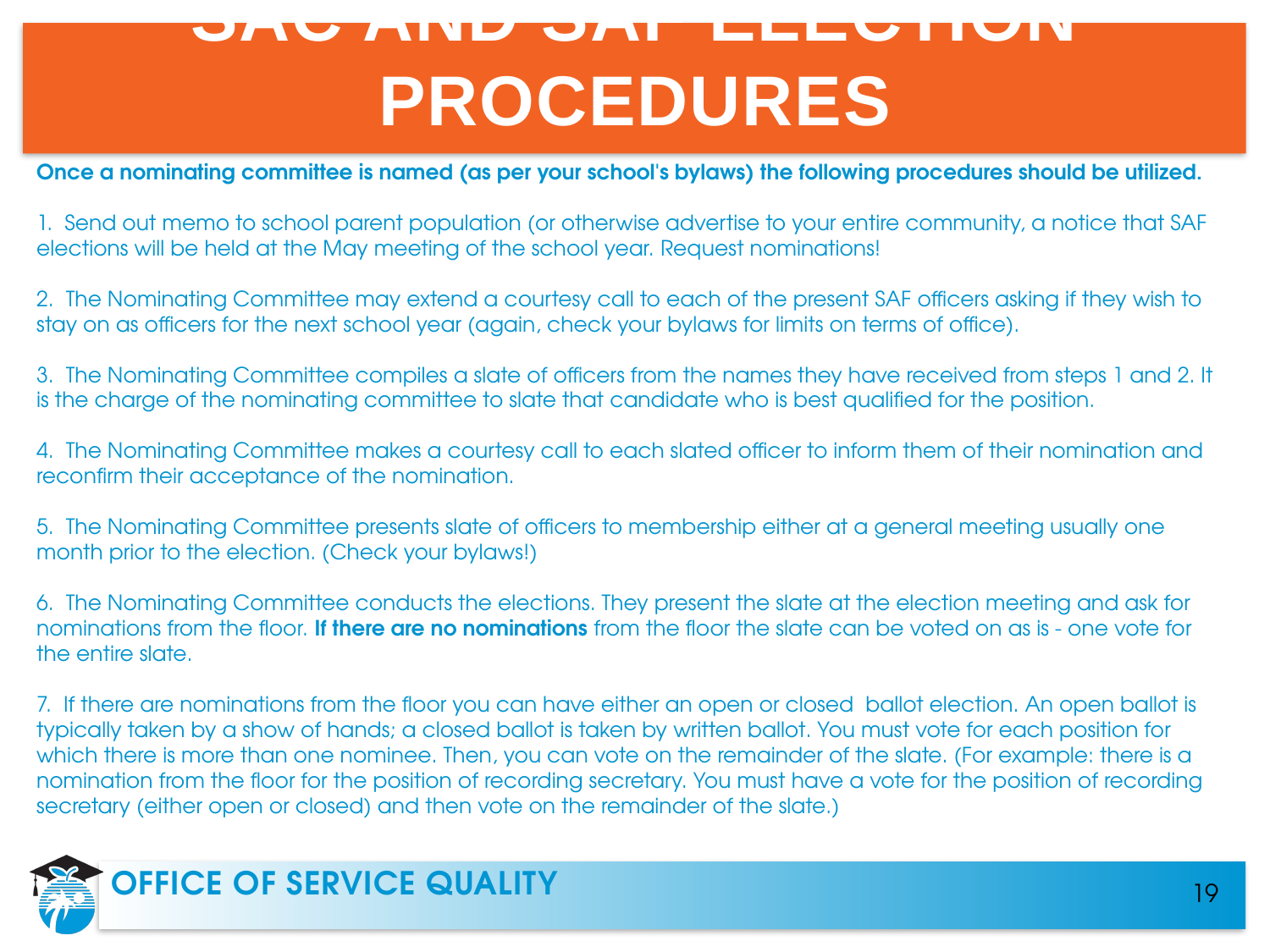

# SAC AND SAF ELECTION PROCEDURES
Once a nominating committee is named (as per your school's bylaws) the following procedures should be utilized.

1.  Send out memo to school parent population (or otherwise advertise to your entire community, a notice that SAF elections will be held at the May meeting of the school year. Request nominations!

2.  The Nominating Committee may extend a courtesy call to each of the present SAF officers asking if they wish to stay on as officers for the next school year (again, check your bylaws for limits on terms of office).

3.  The Nominating Committee compiles a slate of officers from the names they have received from steps 1 and 2. It is the charge of the nominating committee to slate that candidate who is best qualified for the position.

4.  The Nominating Committee makes a courtesy call to each slated officer to inform them of their nomination and reconfirm their acceptance of the nomination.

5.  The Nominating Committee presents slate of officers to membership either at a general meeting usually one month prior to the election. (Check your bylaws!)

6.  The Nominating Committee conducts the elections. They present the slate at the election meeting and ask for nominations from the floor. If there are no nominations from the floor the slate can be voted on as is - one vote for the entire slate.

7.  If there are nominations from the floor you can have either an open or closed  ballot election. An open ballot is typically taken by a show of hands; a closed ballot is taken by written ballot. You must vote for each position for which there is more than one nominee. Then, you can vote on the remainder of the slate. (For example: there is a nomination from the floor for the position of recording secretary. You must have a vote for the position of recording secretary (either open or closed) and then vote on the remainder of the slate.)

19
OFFICE OF SERVICE QUALITY